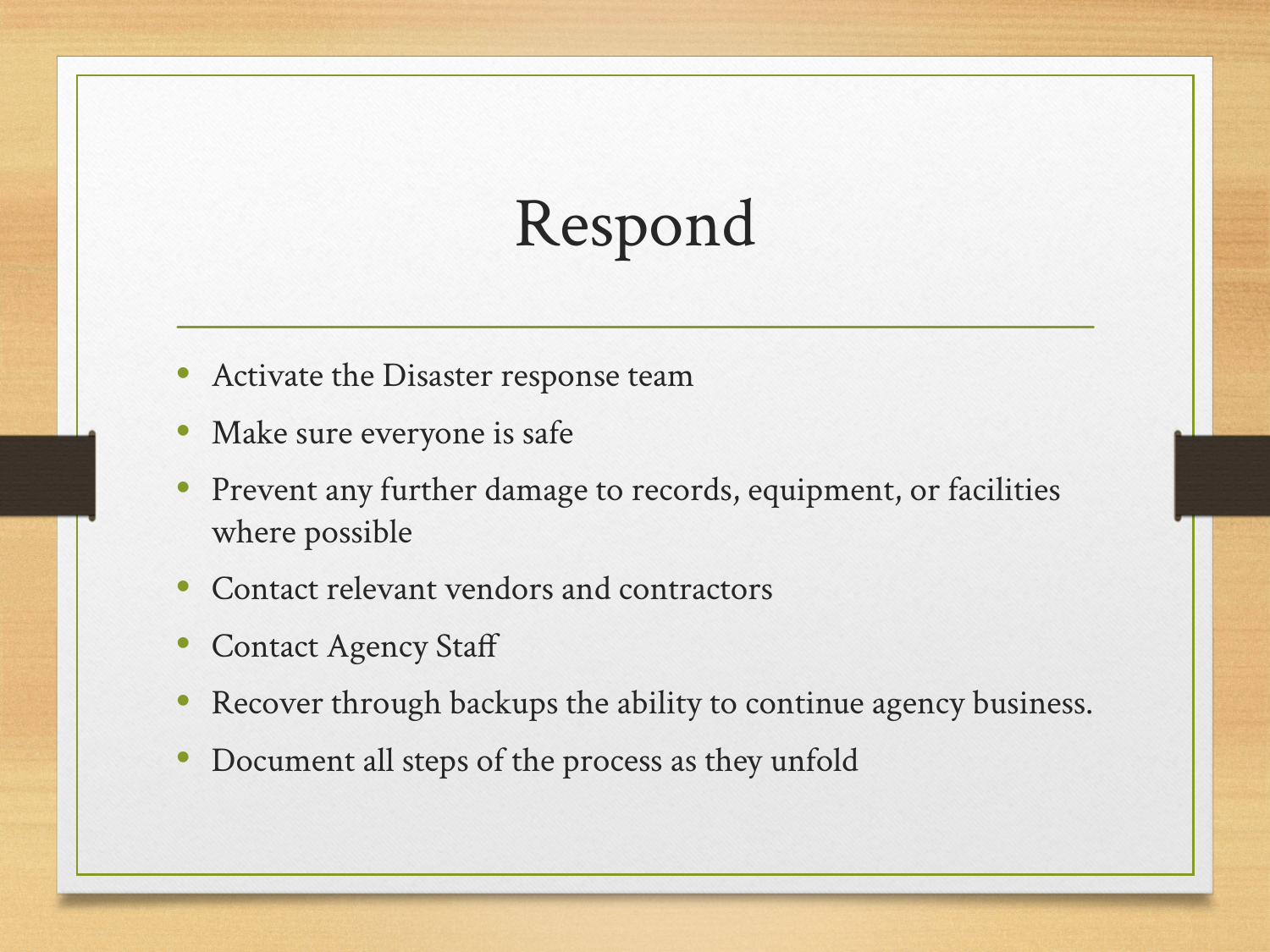

# Respond
Activate the Disaster response team
Make sure everyone is safe
Prevent any further damage to records, equipment, or facilities where possible
Contact relevant vendors and contractors
Contact Agency Staff
Recover through backups the ability to continue agency business.
Document all steps of the process as they unfold